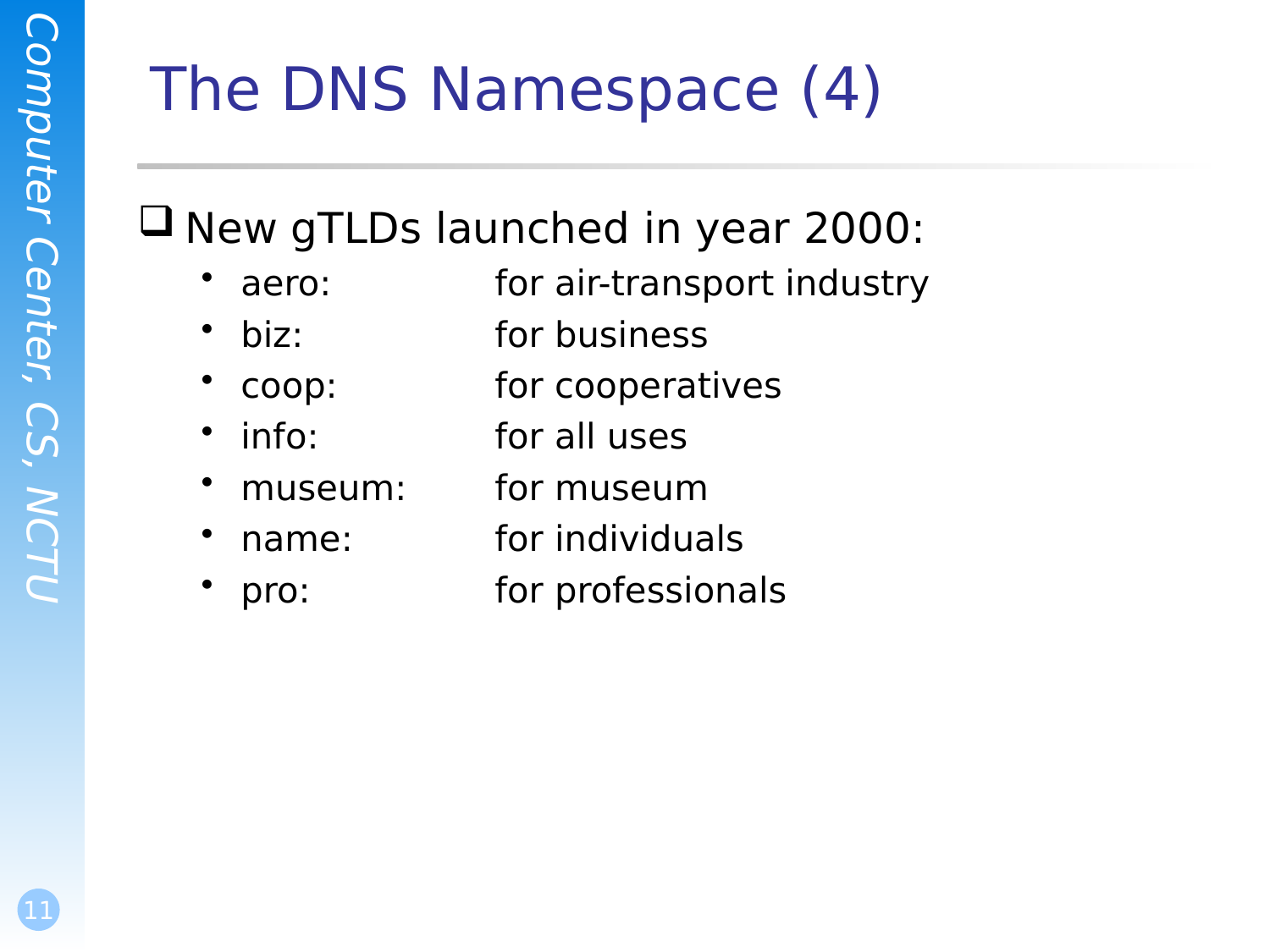

# The DNS Namespace (4)
New gTLDs launched in year 2000:
aero:		for air-transport industry
biz:		for business
coop:		for cooperatives
info:		for all uses
museum:	for museum
name:		for individuals
pro:		for professionals